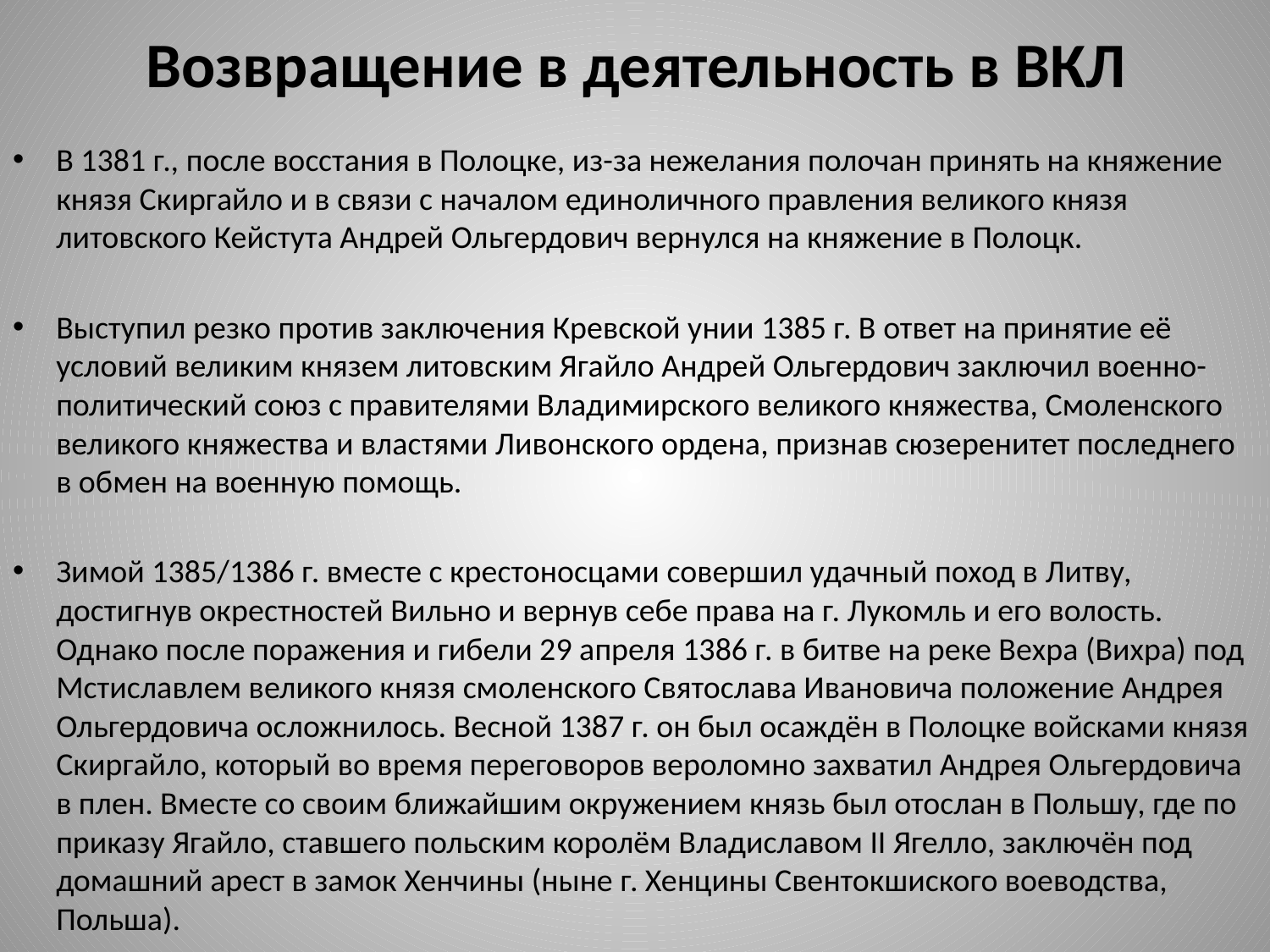

# Возвращение в деятельность в ВКЛ
В 1381 г., после восстания в Полоцке, из-за нежелания полочан принять на княжение князя Скиргайло и в связи с началом единоличного правления великого князя литовского Кейстута Андрей Ольгердович вернулся на княжение в Полоцк.

Выступил резко против заключения Кревской унии 1385 г. В ответ на принятие её условий великим князем литовским Ягайло Андрей Ольгердович заключил военно-политический союз с правителями Владимирского великого княжества, Смоленского великого княжества и властями Ливонского ордена, признав сюзеренитет последнего в обмен на военную помощь.

Зимой 1385/1386 г. вместе с крестоносцами совершил удачный поход в Литву, достигнув окрестностей Вильно и вернув себе права на г. Лукомль и его волость. Однако после поражения и гибели 29 апреля 1386 г. в битве на реке Вехра (Вихра) под Мстиславлем великого князя смоленского Святослава Ивановича положение Андрея Ольгердовича осложнилось. Весной 1387 г. он был осаждён в Полоцке войсками князя Скиргайло, который во время переговоров вероломно захватил Андрея Ольгердовича в плен. Вместе со своим ближайшим окружением князь был отослан в Польшу, где по приказу Ягайло, ставшего польским королём Владиславом II Ягелло, заключён под домашний арест в замок Хенчины (ныне г. Хенцины Свентокшиского воеводства, Польша).